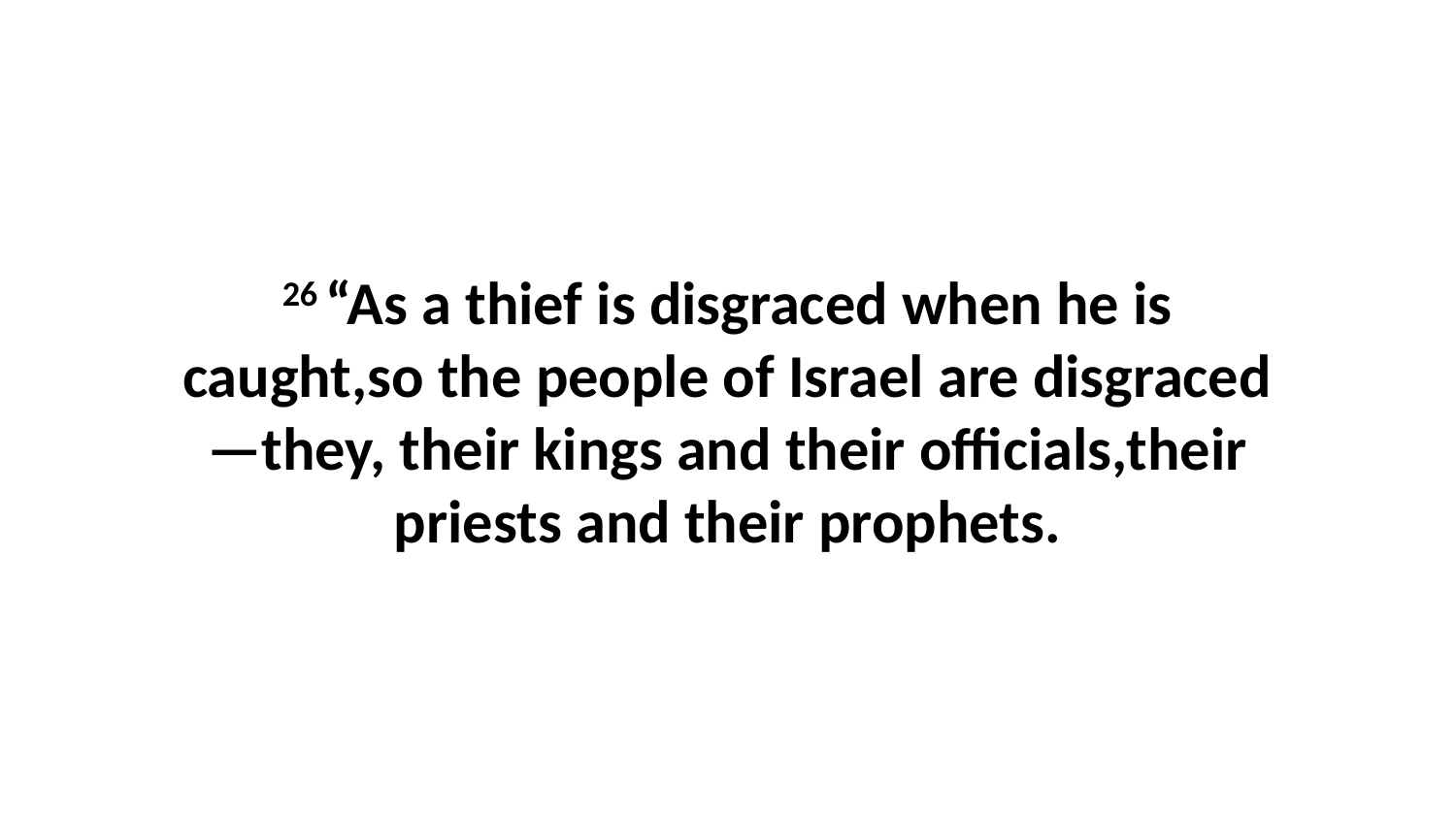

26 “As a thief is disgraced when he is caught,so the people of Israel are disgraced—they, their kings and their officials,their priests and their prophets.